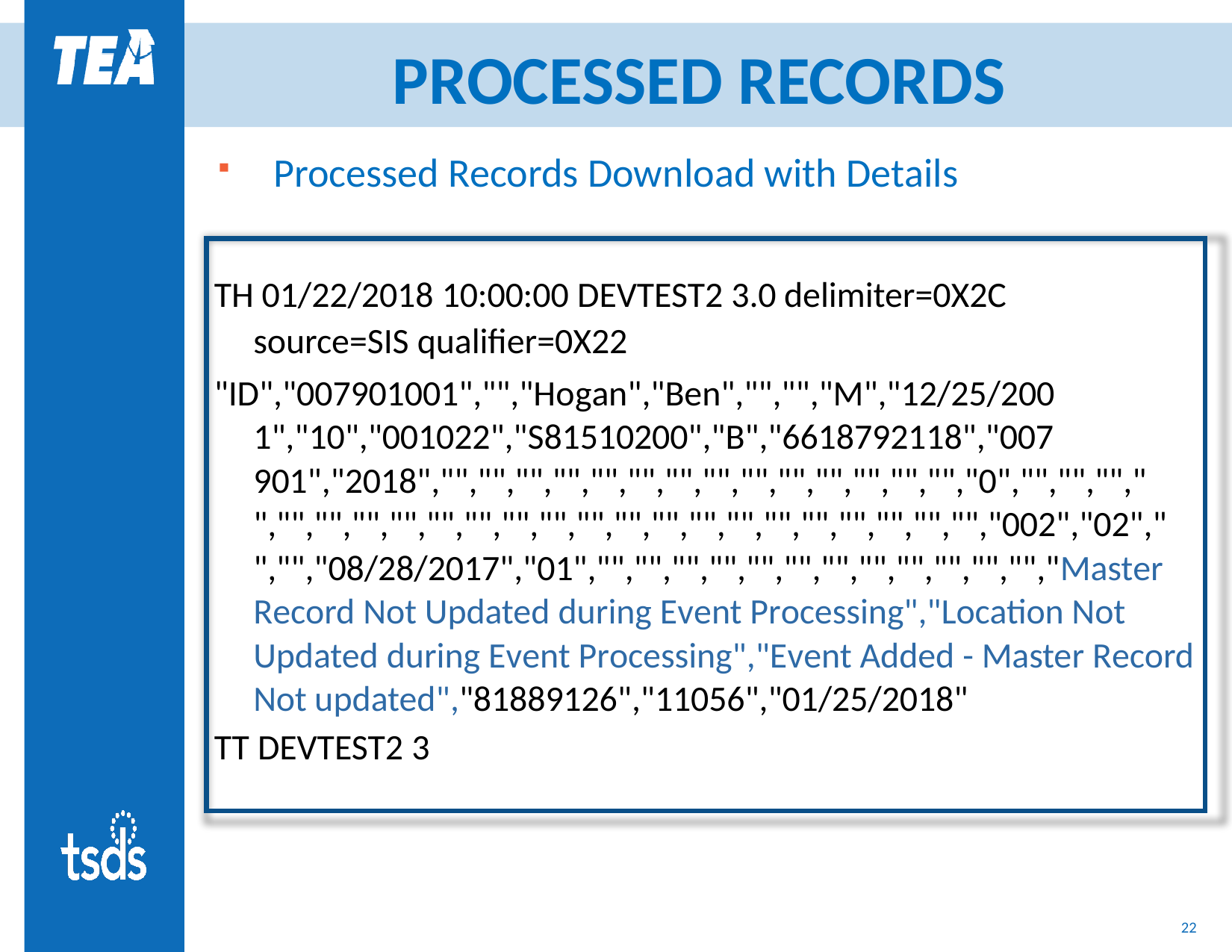

# PROCESSED RECORDS
Processed Records Download with Details

TH 01/22/2018 10:00:00 DEVTEST2 3.0 delimiter=0X2C
source=SIS qualifier=0X22
"ID","007901001","","Hogan","Ben","","","M","12/25/200
1","10","001022","S81510200","B","6618792118","007
901","2018","","","","","","","","","","","","","","","0","","","","
","","","","","","","","","","","","","","","","","","","","002","02","
","","08/28/2017","01","","","","","","","","","","","","","Master Record Not Updated during Event Processing","Location Not Updated during Event Processing","Event Added - Master Record Not updated","81889126","11056","01/25/2018"
TT DEVTEST2 3
22